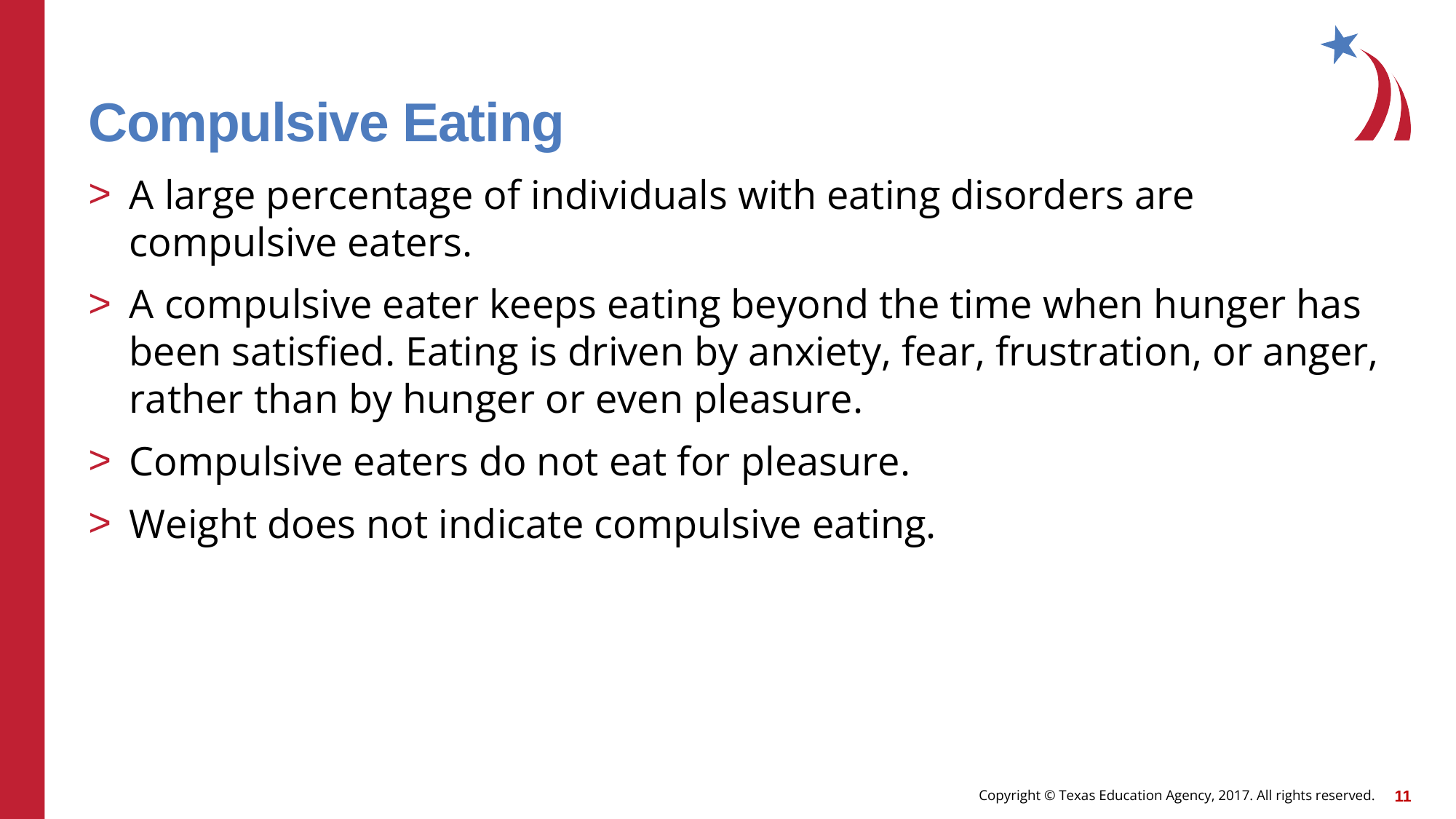

# Compulsive Eating
A large percentage of individuals with eating disorders are compulsive eaters.
A compulsive eater keeps eating beyond the time when hunger has been satisfied. Eating is driven by anxiety, fear, frustration, or anger, rather than by hunger or even pleasure.
Compulsive eaters do not eat for pleasure.
Weight does not indicate compulsive eating.